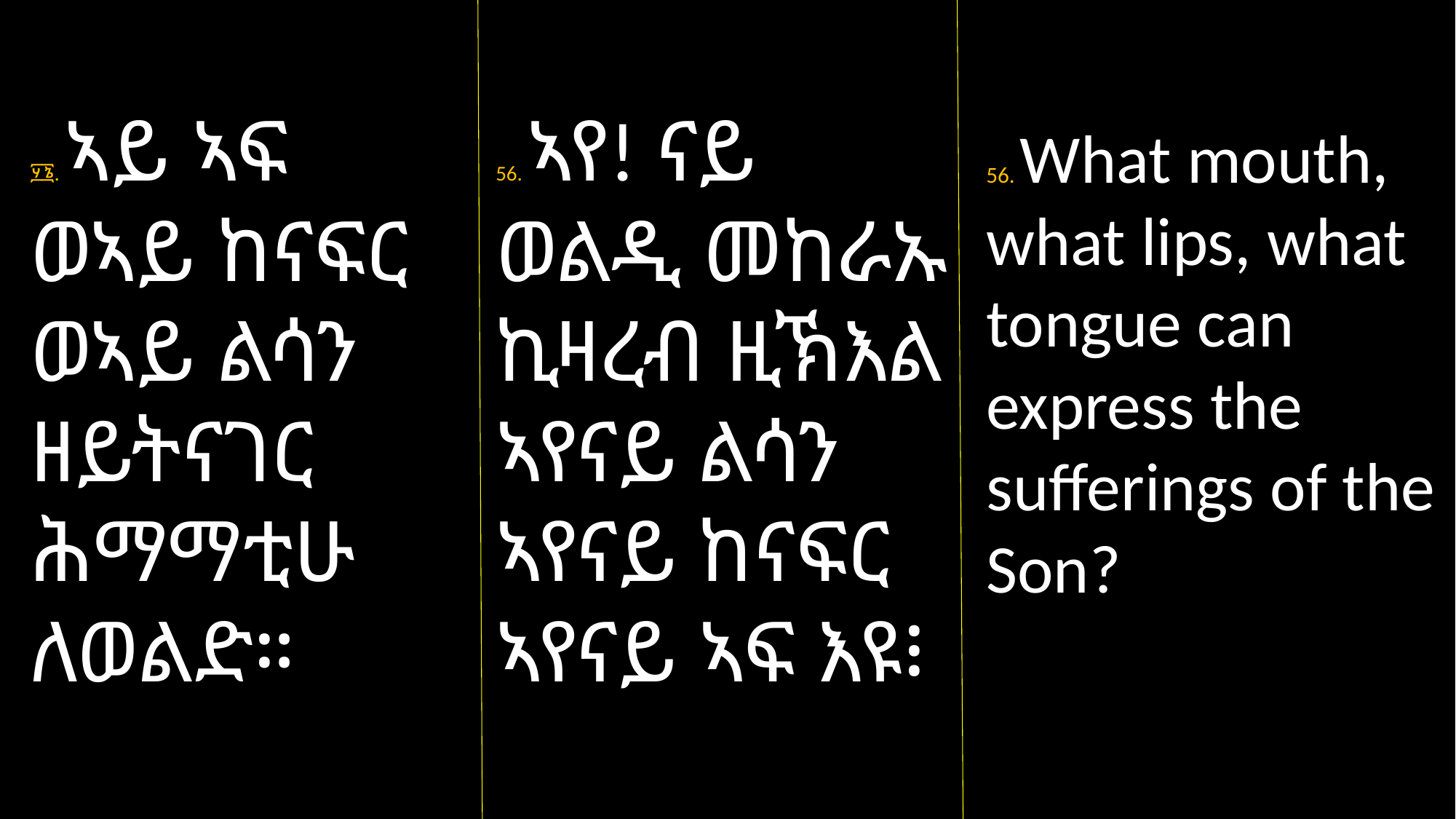

፶፮. ኣይ ኣፍ ወኣይ ከናፍር ወኣይ ልሳን ዘይትናገር ሕማማቲሁ ለወልድ።
56. ኣየ! ናይ ወልዲ መከራኡ ኪዛረብ ዚኽእል ኣየናይ ልሳን ኣየናይ ከናፍር ኣየናይ ኣፍ እዩ፧
56. What mouth, what lips, what tongue can express the sufferings of the Son?